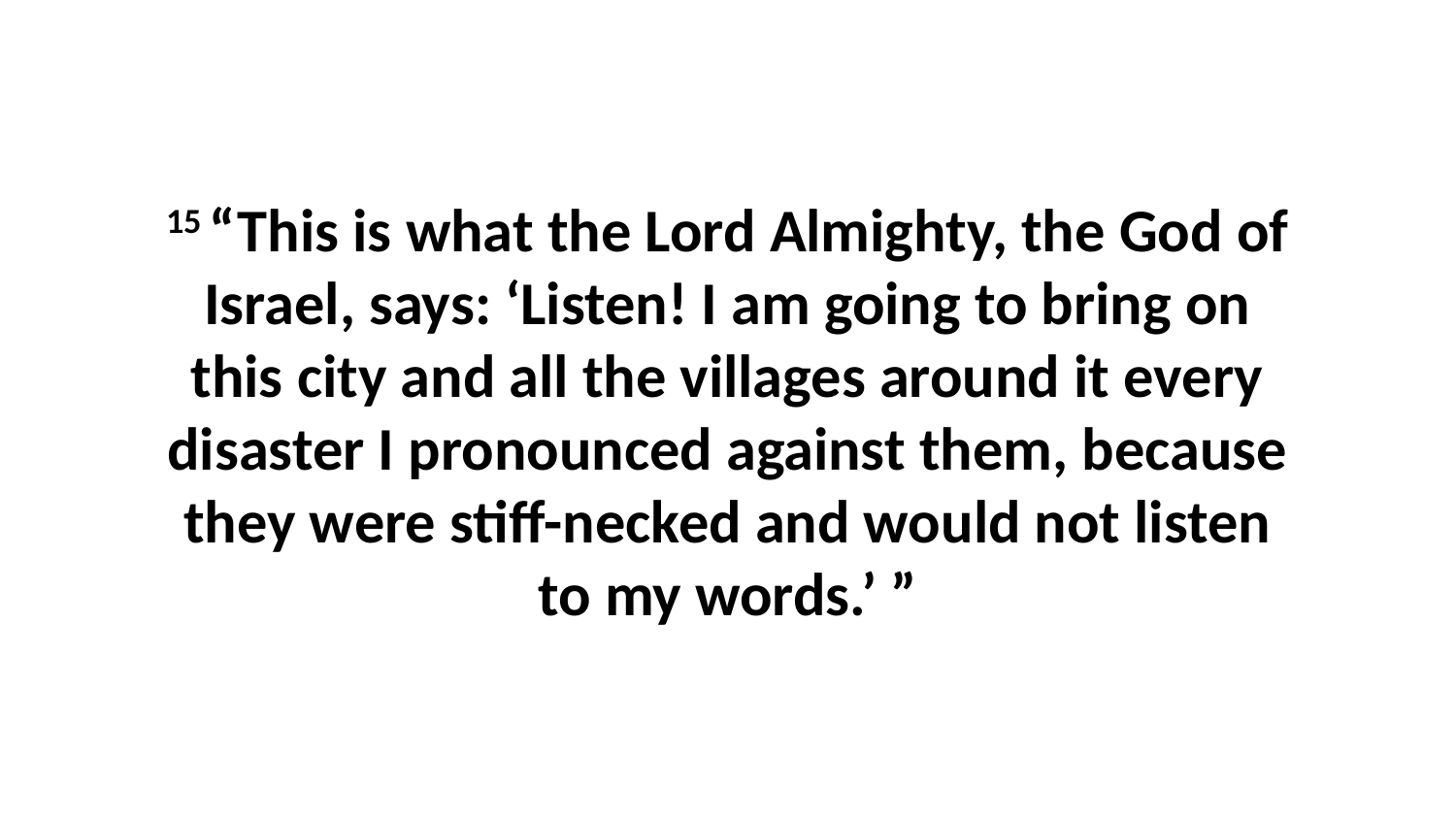

15 “This is what the Lord Almighty, the God of Israel, says: ‘Listen! I am going to bring on this city and all the villages around it every disaster I pronounced against them, because they were stiff-necked and would not listen to my words.’ ”